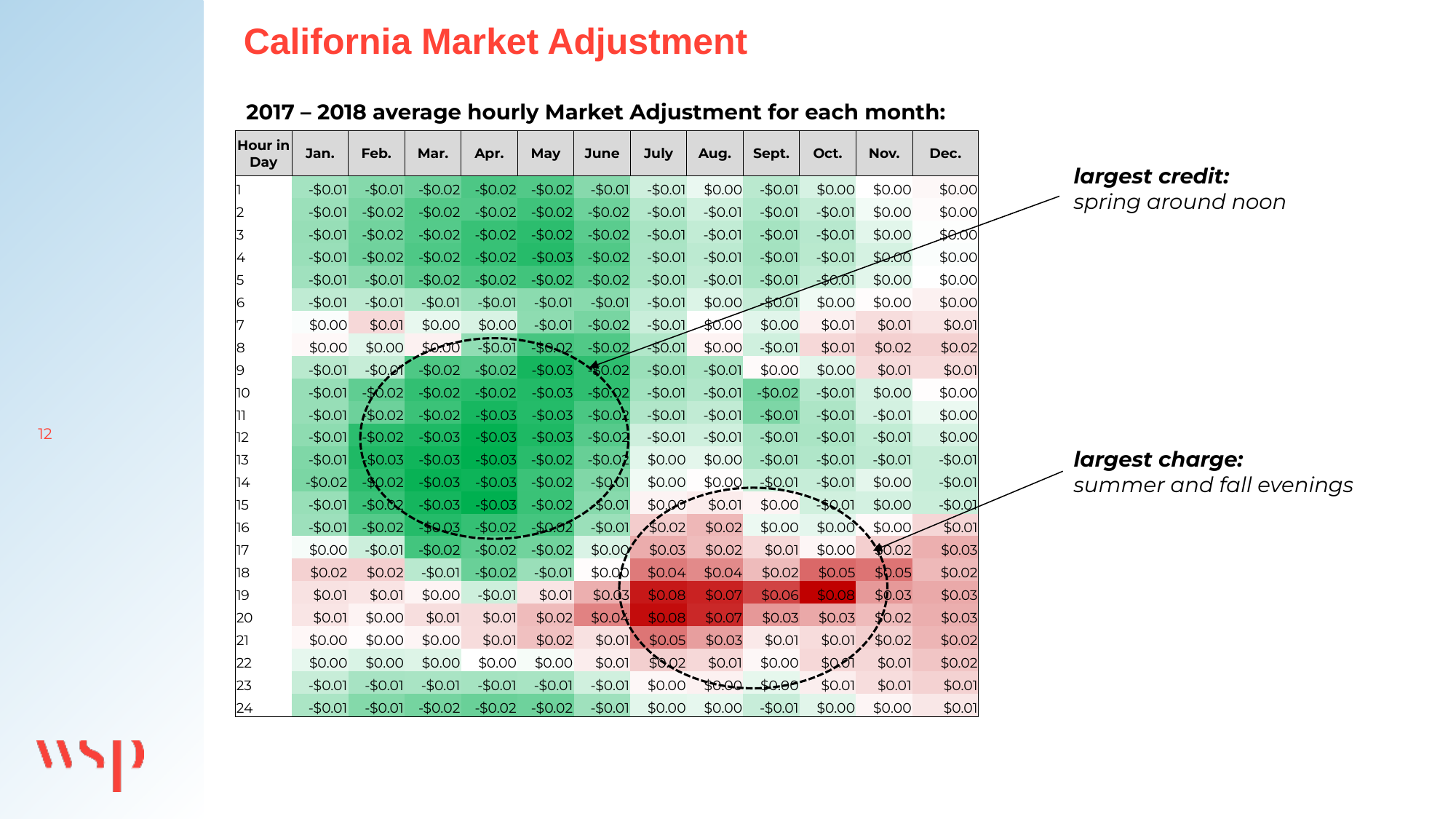

California Market Adjustment
2017 – 2018 average hourly Market Adjustment for each month:
| Hour in Day | Jan. | Feb. | Mar. | Apr. | May | June | July | Aug. | Sept. | Oct. | Nov. | Dec. |
| --- | --- | --- | --- | --- | --- | --- | --- | --- | --- | --- | --- | --- |
| 1 | -$0.01 | -$0.01 | -$0.02 | -$0.02 | -$0.02 | -$0.01 | -$0.01 | $0.00 | -$0.01 | $0.00 | $0.00 | $0.00 |
| 2 | -$0.01 | -$0.02 | -$0.02 | -$0.02 | -$0.02 | -$0.02 | -$0.01 | -$0.01 | -$0.01 | -$0.01 | $0.00 | $0.00 |
| 3 | -$0.01 | -$0.02 | -$0.02 | -$0.02 | -$0.02 | -$0.02 | -$0.01 | -$0.01 | -$0.01 | -$0.01 | $0.00 | $0.00 |
| 4 | -$0.01 | -$0.02 | -$0.02 | -$0.02 | -$0.03 | -$0.02 | -$0.01 | -$0.01 | -$0.01 | -$0.01 | $0.00 | $0.00 |
| 5 | -$0.01 | -$0.01 | -$0.02 | -$0.02 | -$0.02 | -$0.02 | -$0.01 | -$0.01 | -$0.01 | -$0.01 | $0.00 | $0.00 |
| 6 | -$0.01 | -$0.01 | -$0.01 | -$0.01 | -$0.01 | -$0.01 | -$0.01 | $0.00 | -$0.01 | $0.00 | $0.00 | $0.00 |
| 7 | $0.00 | $0.01 | $0.00 | $0.00 | -$0.01 | -$0.02 | -$0.01 | $0.00 | $0.00 | $0.01 | $0.01 | $0.01 |
| 8 | $0.00 | $0.00 | $0.00 | -$0.01 | -$0.02 | -$0.02 | -$0.01 | $0.00 | -$0.01 | $0.01 | $0.02 | $0.02 |
| 9 | -$0.01 | -$0.01 | -$0.02 | -$0.02 | -$0.03 | -$0.02 | -$0.01 | -$0.01 | $0.00 | $0.00 | $0.01 | $0.01 |
| 10 | -$0.01 | -$0.02 | -$0.02 | -$0.02 | -$0.03 | -$0.02 | -$0.01 | -$0.01 | -$0.02 | -$0.01 | $0.00 | $0.00 |
| 11 | -$0.01 | -$0.02 | -$0.02 | -$0.03 | -$0.03 | -$0.02 | -$0.01 | -$0.01 | -$0.01 | -$0.01 | -$0.01 | $0.00 |
| 12 | -$0.01 | -$0.02 | -$0.03 | -$0.03 | -$0.03 | -$0.02 | -$0.01 | -$0.01 | -$0.01 | -$0.01 | -$0.01 | $0.00 |
| 13 | -$0.01 | -$0.03 | -$0.03 | -$0.03 | -$0.02 | -$0.02 | $0.00 | $0.00 | -$0.01 | -$0.01 | -$0.01 | -$0.01 |
| 14 | -$0.02 | -$0.02 | -$0.03 | -$0.03 | -$0.02 | -$0.01 | $0.00 | $0.00 | -$0.01 | -$0.01 | $0.00 | -$0.01 |
| 15 | -$0.01 | -$0.02 | -$0.03 | -$0.03 | -$0.02 | -$0.01 | $0.00 | $0.01 | $0.00 | -$0.01 | $0.00 | -$0.01 |
| 16 | -$0.01 | -$0.02 | -$0.03 | -$0.02 | -$0.02 | -$0.01 | $0.02 | $0.02 | $0.00 | $0.00 | $0.00 | $0.01 |
| 17 | $0.00 | -$0.01 | -$0.02 | -$0.02 | -$0.02 | $0.00 | $0.03 | $0.02 | $0.01 | $0.00 | $0.02 | $0.03 |
| 18 | $0.02 | $0.02 | -$0.01 | -$0.02 | -$0.01 | $0.00 | $0.04 | $0.04 | $0.02 | $0.05 | $0.05 | $0.02 |
| 19 | $0.01 | $0.01 | $0.00 | -$0.01 | $0.01 | $0.03 | $0.08 | $0.07 | $0.06 | $0.08 | $0.03 | $0.03 |
| 20 | $0.01 | $0.00 | $0.01 | $0.01 | $0.02 | $0.04 | $0.08 | $0.07 | $0.03 | $0.03 | $0.02 | $0.03 |
| 21 | $0.00 | $0.00 | $0.00 | $0.01 | $0.02 | $0.01 | $0.05 | $0.03 | $0.01 | $0.01 | $0.02 | $0.02 |
| 22 | $0.00 | $0.00 | $0.00 | $0.00 | $0.00 | $0.01 | $0.02 | $0.01 | $0.00 | $0.01 | $0.01 | $0.02 |
| 23 | -$0.01 | -$0.01 | -$0.01 | -$0.01 | -$0.01 | -$0.01 | $0.00 | $0.00 | $0.00 | $0.01 | $0.01 | $0.01 |
| 24 | -$0.01 | -$0.01 | -$0.02 | -$0.02 | -$0.02 | -$0.01 | $0.00 | $0.00 | -$0.01 | $0.00 | $0.00 | $0.01 |
largest credit:
spring around noon

largest charge:
summer and fall evenings